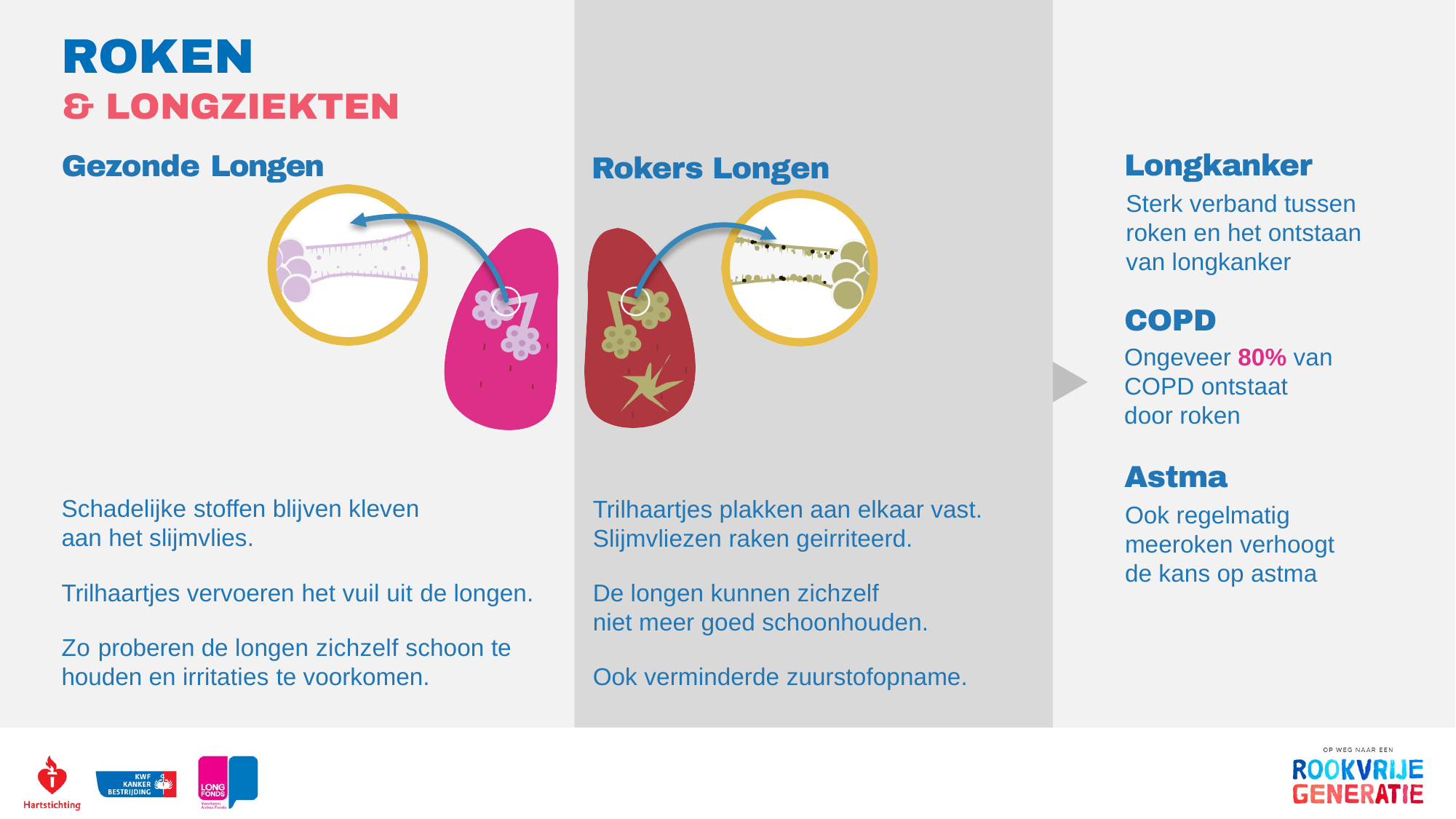

roken
& longziekten
Longkanker
Sterk verband tussen roken en het ontstaan van longkanker
Gezonde Longen

Schadelijke stoffen blijven kleven
aan het slijmvlies.
Trilhaartjes vervoeren het vuil uit de longen.
Zo proberen de longen zichzelf schoon te houden en irritaties te voorkomen.
Rokers Longen

COPD
Ongeveer 80% van COPD ontstaat door roken

Astma
Ook regelmatig  meeroken verhoogt de kans op astma
Trilhaartjes plakken aan elkaar vast.
Slijmvliezen raken geirriteerd.
De longen kunnen zichzelf
niet meer goed schoonhouden.
Ook verminderde zuurstofopname.